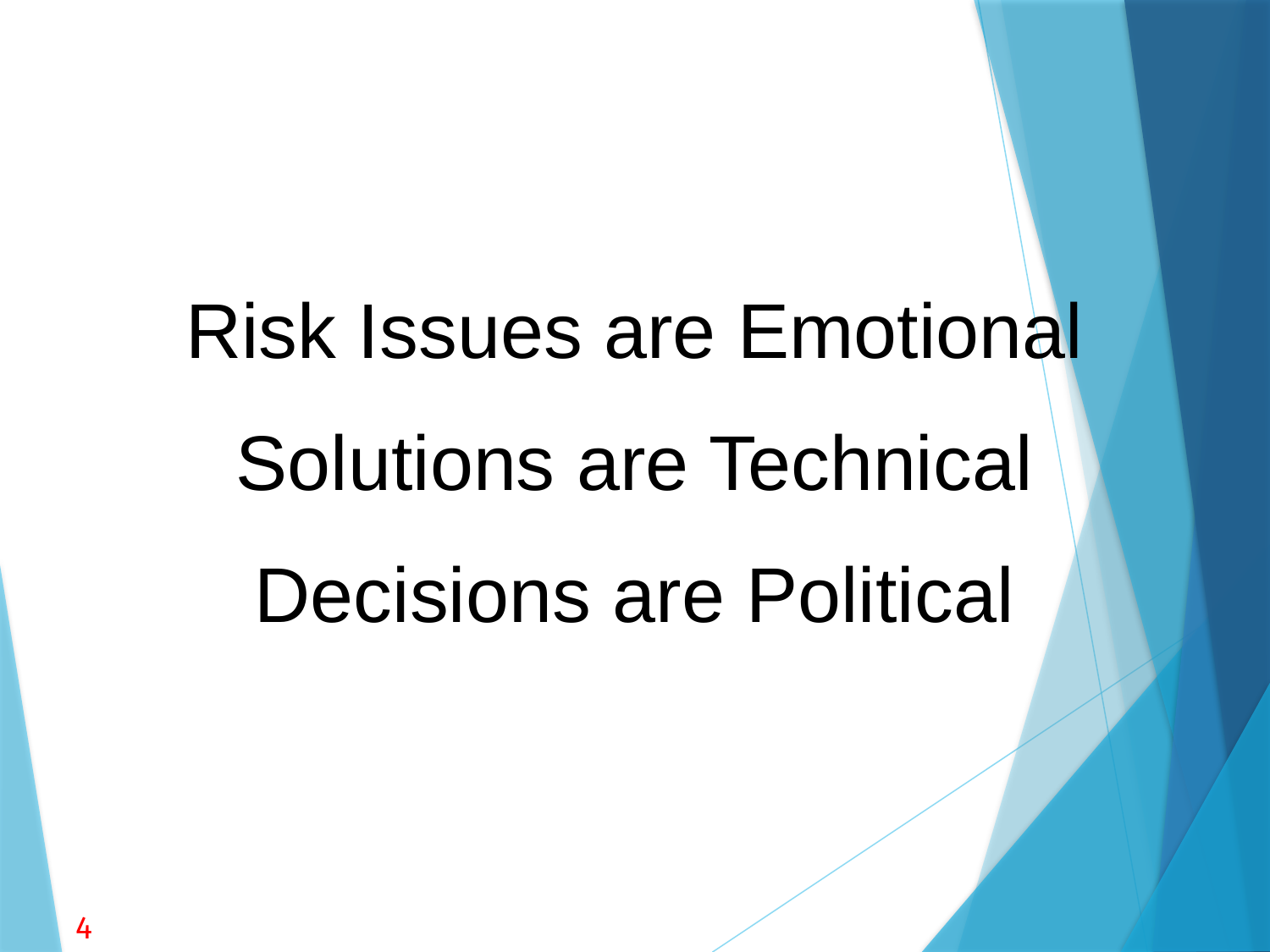

Risk Issues are Emotional
Solutions are Technical
Decisions are Political
4